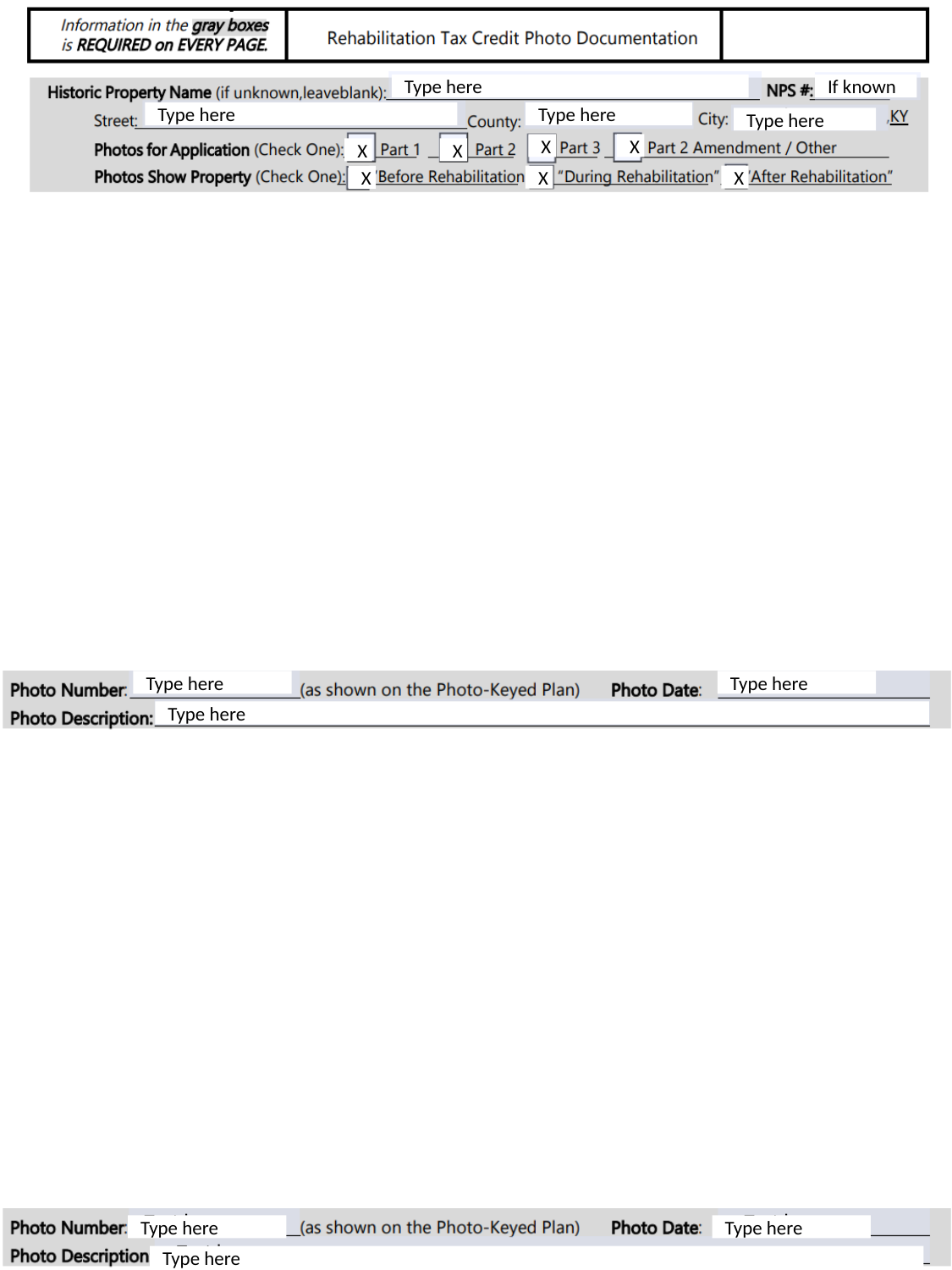

Type here
If known
Type here
Type here
Type here
X
X
X
X
X
X
X

Type here
Type here
Type here

Type here
Type here
Type here